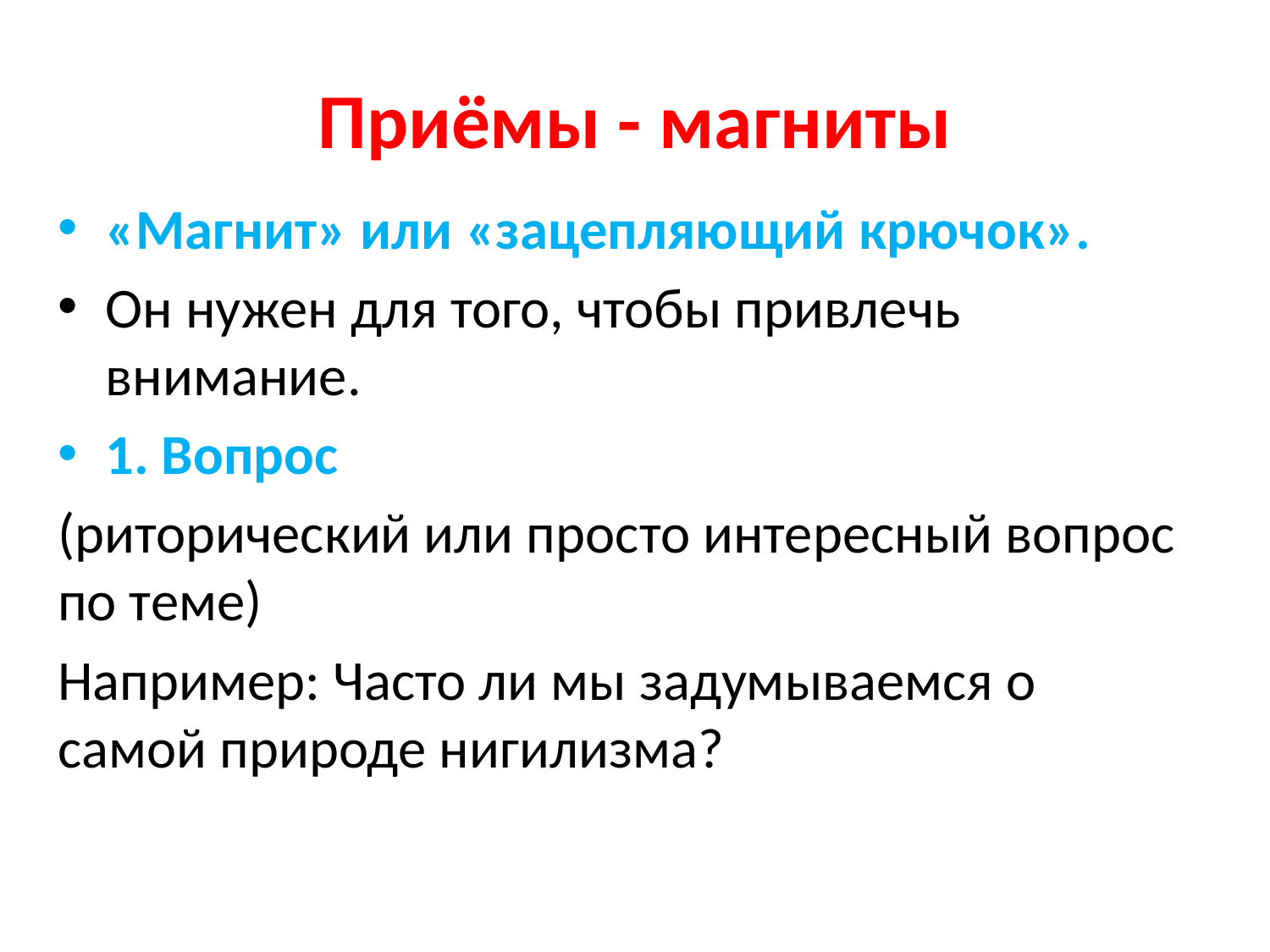

# Приёмы - магниты
«Магнит» или «зацепляющий крючок».
Он нужен для того, чтобы привлечь внимание.
1. Вопрос
(риторический или просто интересный вопрос по теме)
Например: Часто ли мы задумываемся о самой природе нигилизма?